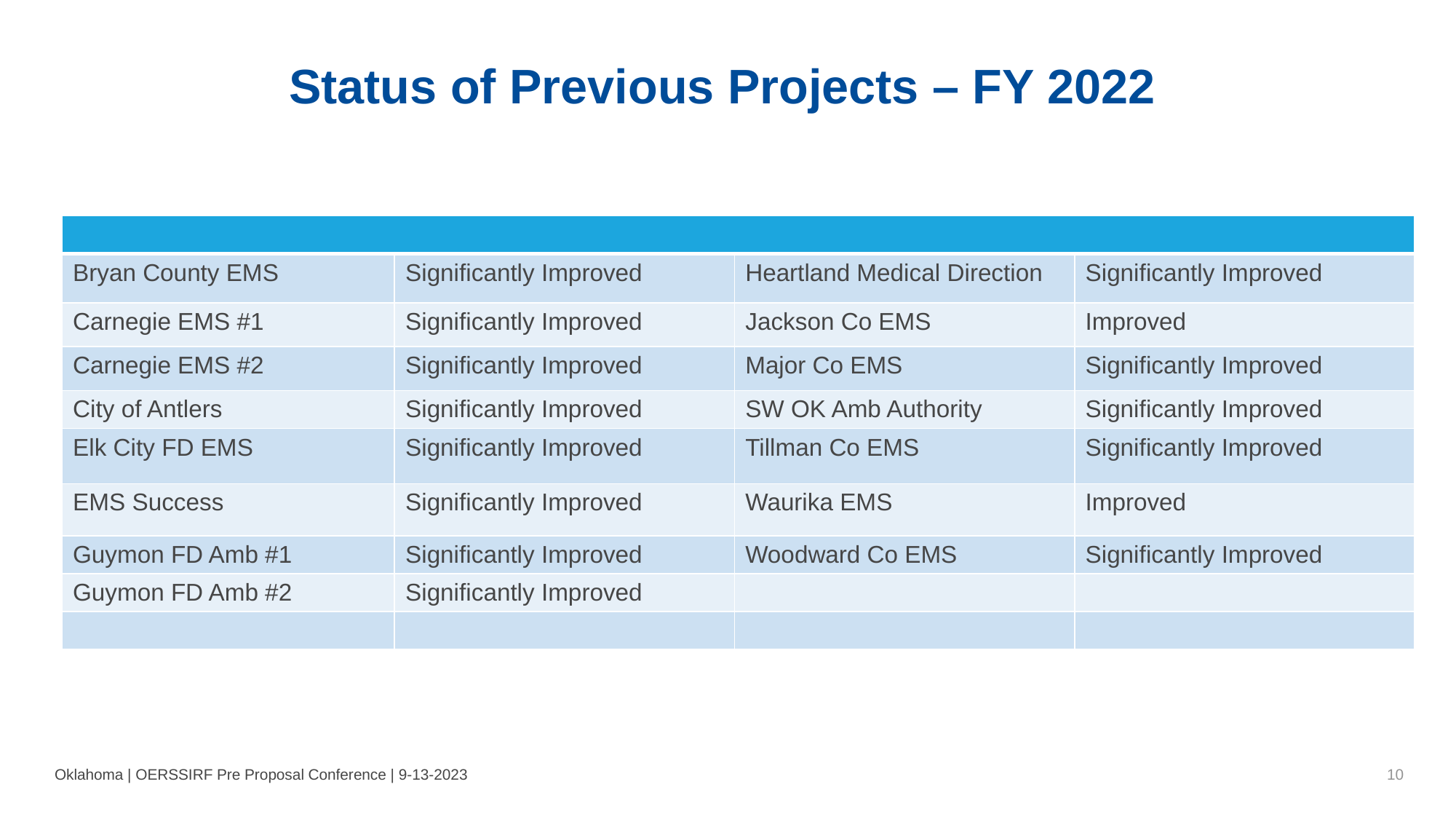

# Status of Previous Projects – FY 2022
|  |  | Major County EMS |  |
| --- | --- | --- | --- |
| Bryan County EMS | Significantly Improved | Heartland Medical Direction | Significantly Improved |
| Carnegie EMS #1 | Significantly Improved | Jackson Co EMS | Improved |
| Carnegie EMS #2 | Significantly Improved | Major Co EMS | Significantly Improved |
| City of Antlers | Significantly Improved | SW OK Amb Authority | Significantly Improved |
| Elk City FD EMS | Significantly Improved | Tillman Co EMS | Significantly Improved |
| EMS Success | Significantly Improved | Waurika EMS | Improved |
| Guymon FD Amb #1 | Significantly Improved | Woodward Co EMS | Significantly Improved |
| Guymon FD Amb #2 | Significantly Improved |  |  |
|  |  |  |  |
Oklahoma | OERSSIRF Pre Proposal Conference | 9-13-2023
10